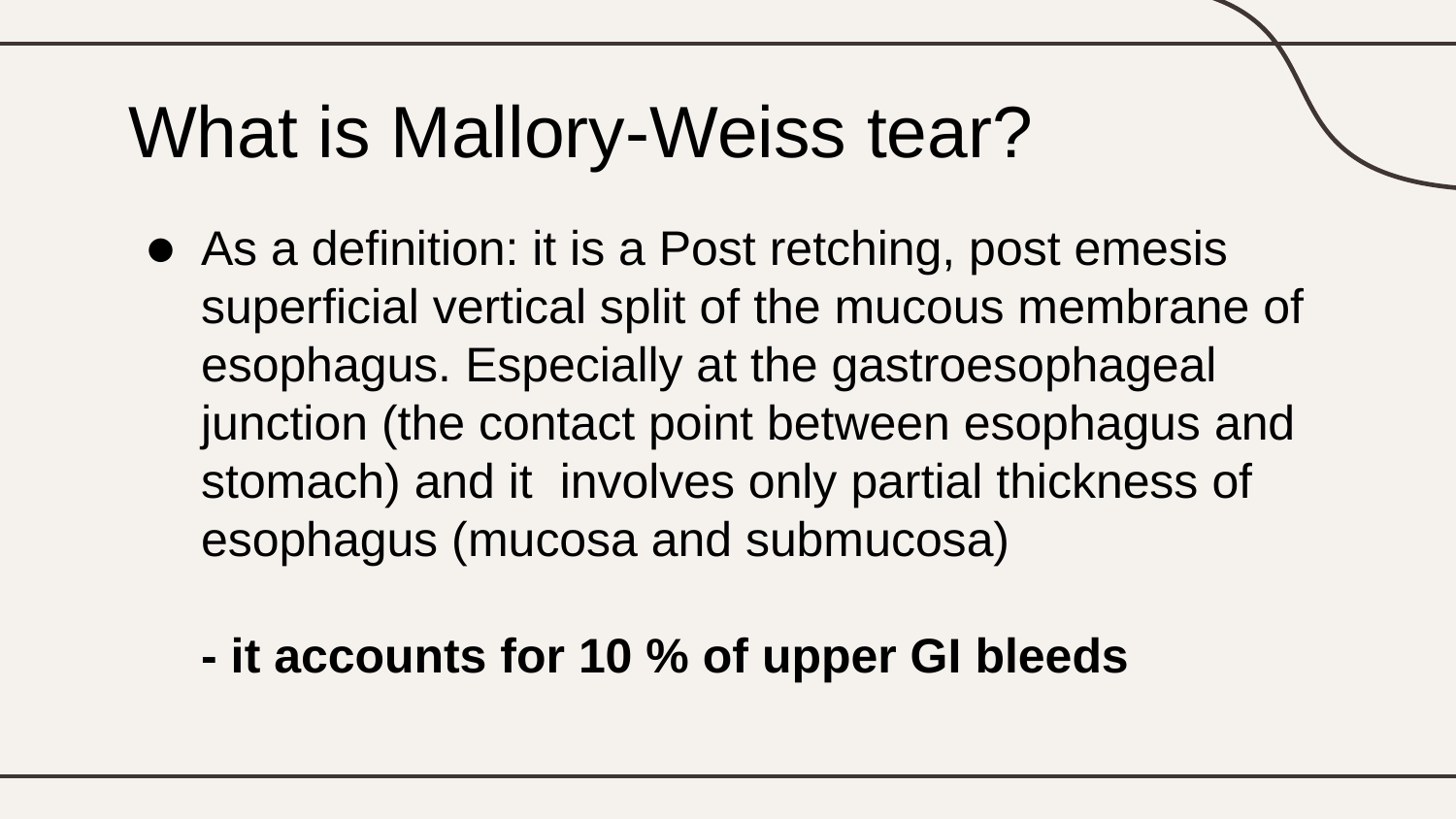

# What is Mallory-Weiss tear?
As a definition: it is a Post retching, post emesis superficial vertical split of the mucous membrane of esophagus. Especially at the gastroesophageal junction (the contact point between esophagus and stomach) and it  involves only partial thickness of esophagus (mucosa and submucosa)
- it accounts for 10 % of upper GI bleeds